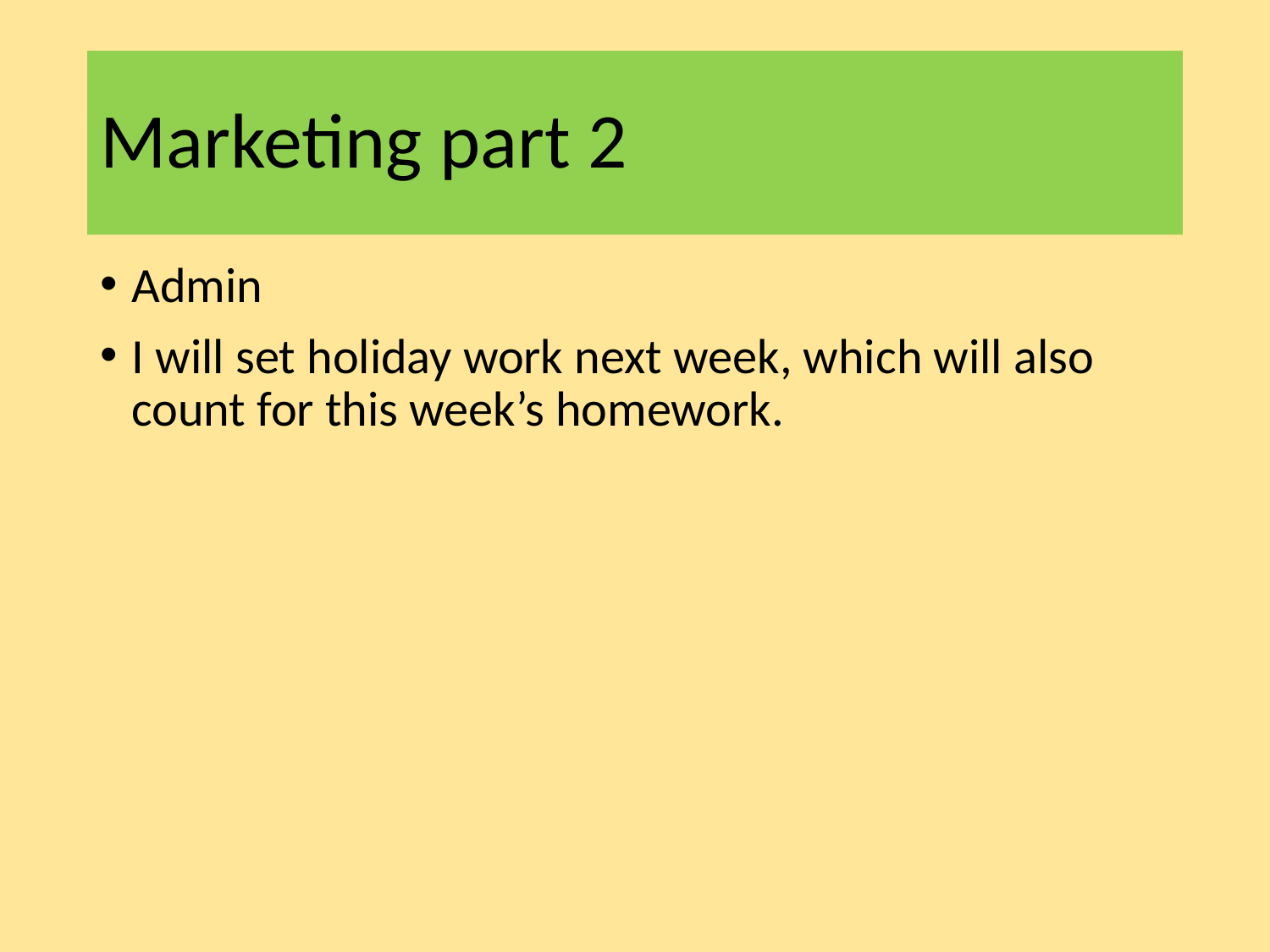

# Marketing part 2
Admin
I will set holiday work next week, which will also count for this week’s homework.